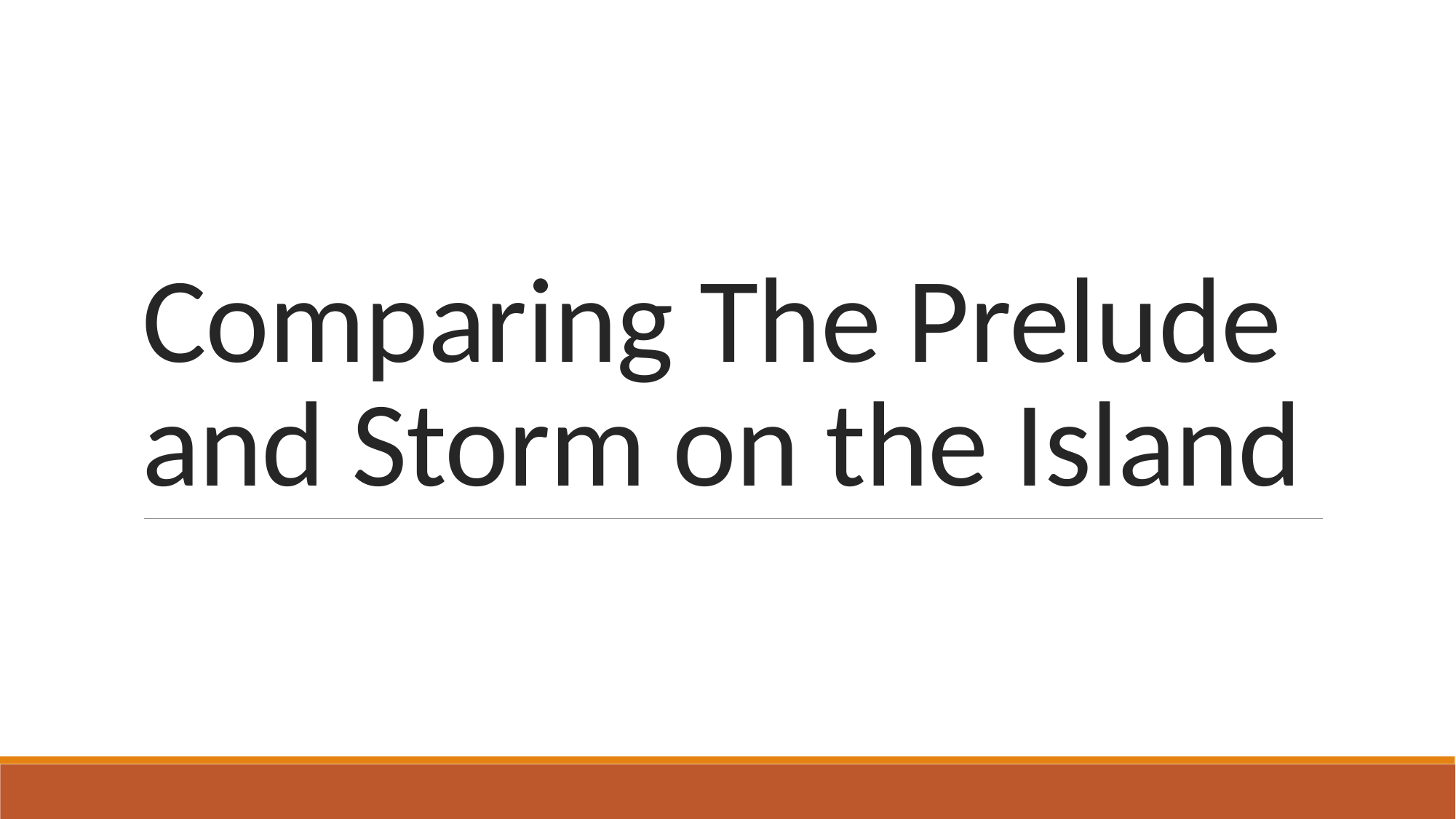

# Comparing The Prelude and Storm on the Island